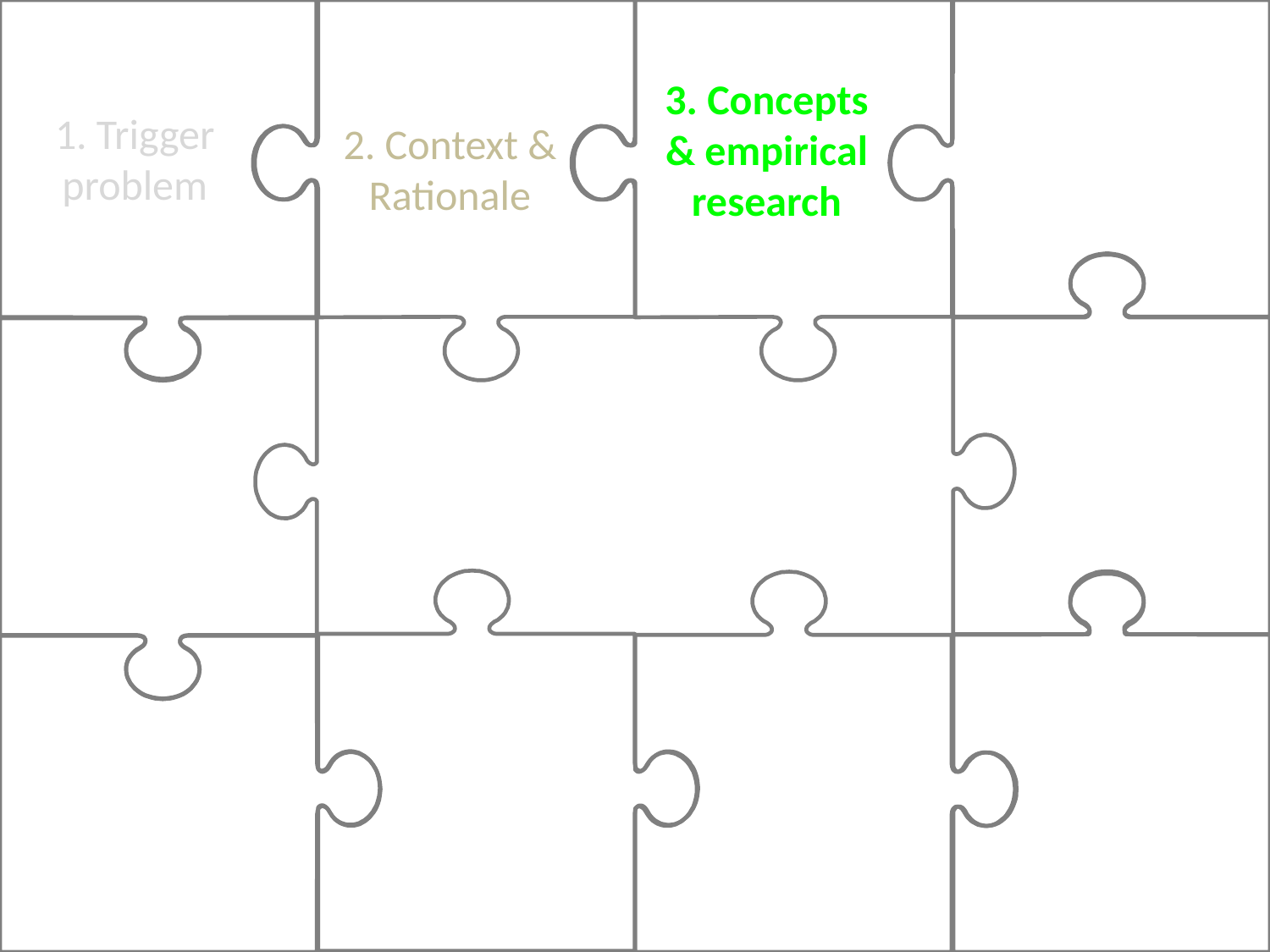

3. Concepts & empirical research
1. Trigger problem
2. Context & Rationale